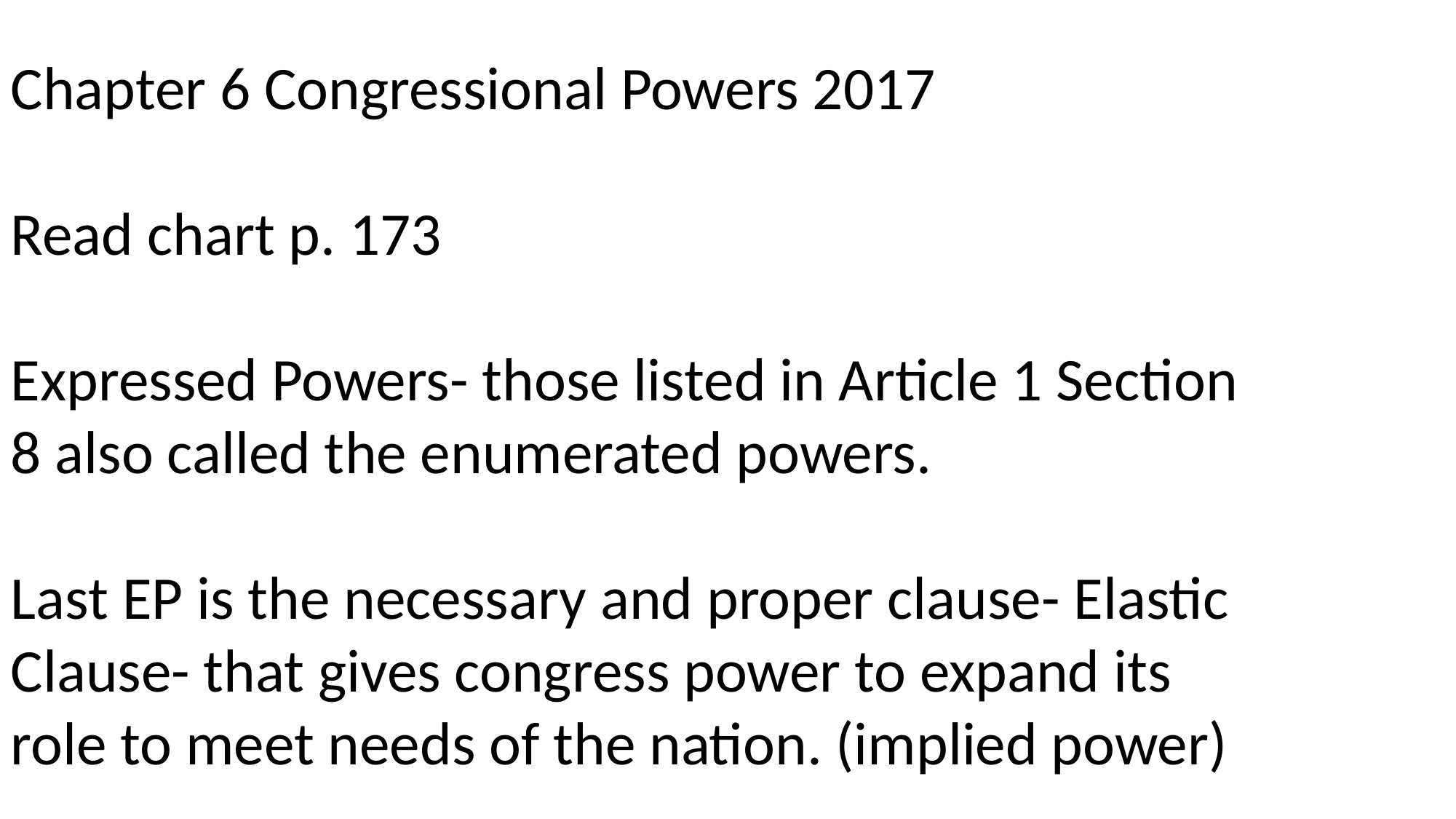

Chapter 6 Congressional Powers 2017

Read chart p. 173

Expressed Powers- those listed in Article 1 Section 8 also called the enumerated powers.

Last EP is the necessary and proper clause- Elastic Clause- that gives congress power to expand its role to meet needs of the nation. (implied power)